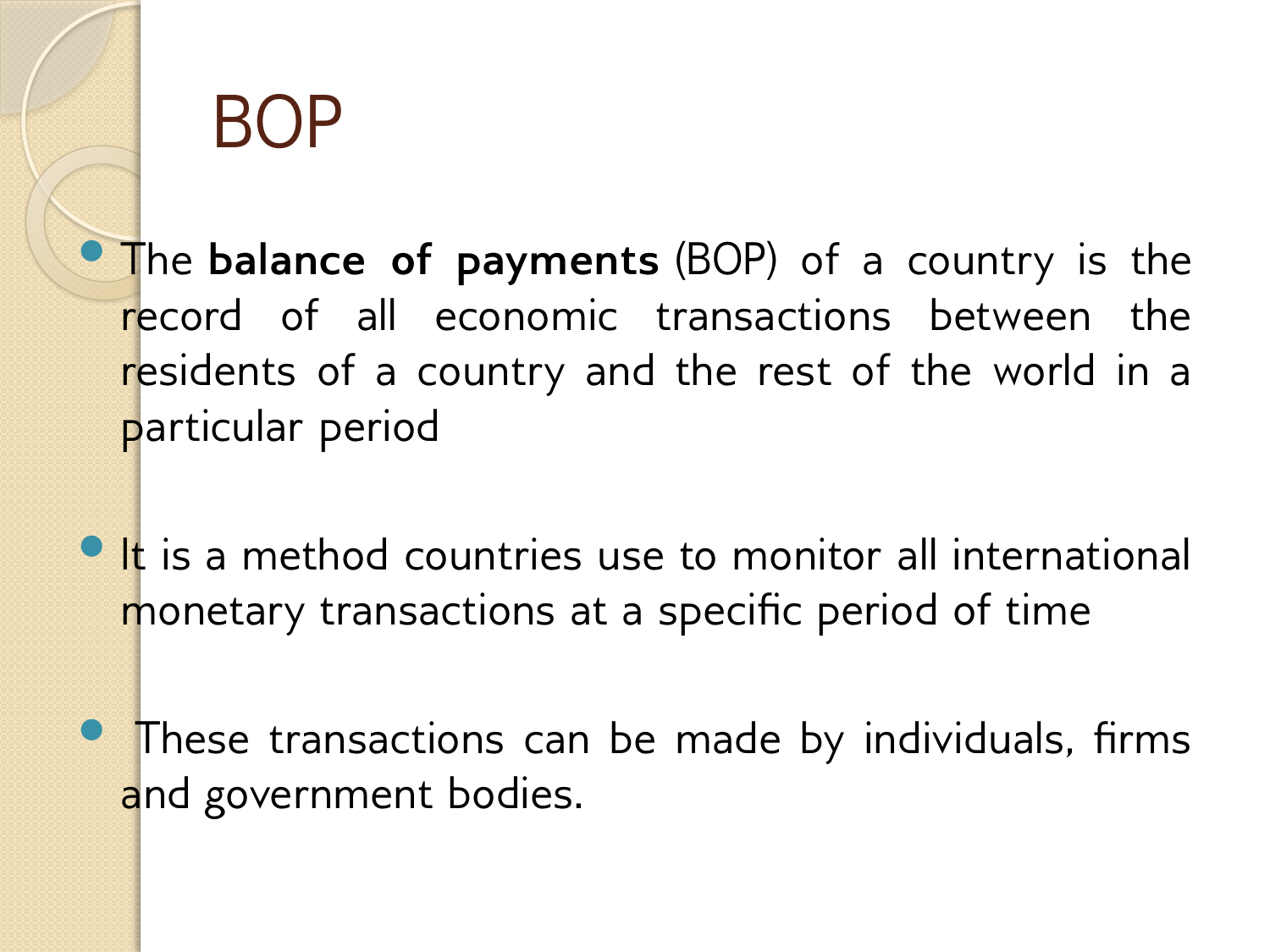

# BOP
The balance of payments (BOP) of a country is the record of all economic transactions between the residents of a country and the rest of the world in a particular period

It is a method countries use to monitor all international monetary transactions at a specific period of time

 These transactions can be made by individuals, firms and government bodies.